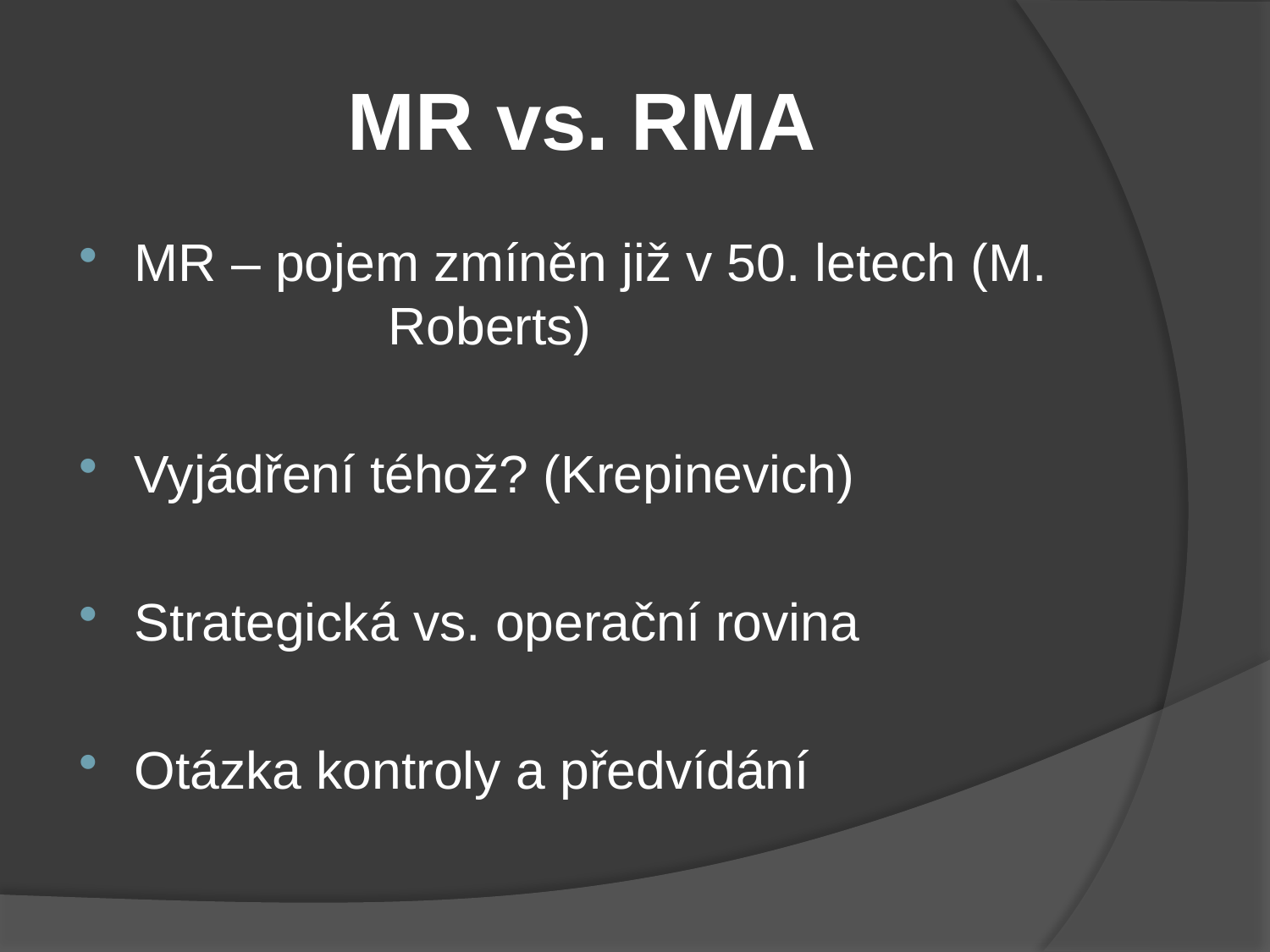

# MR vs. RMA
MR – pojem zmíněn již v 50. letech (M. 			Roberts)

Vyjádření téhož? (Krepinevich)

Strategická vs. operační rovina

Otázka kontroly a předvídání